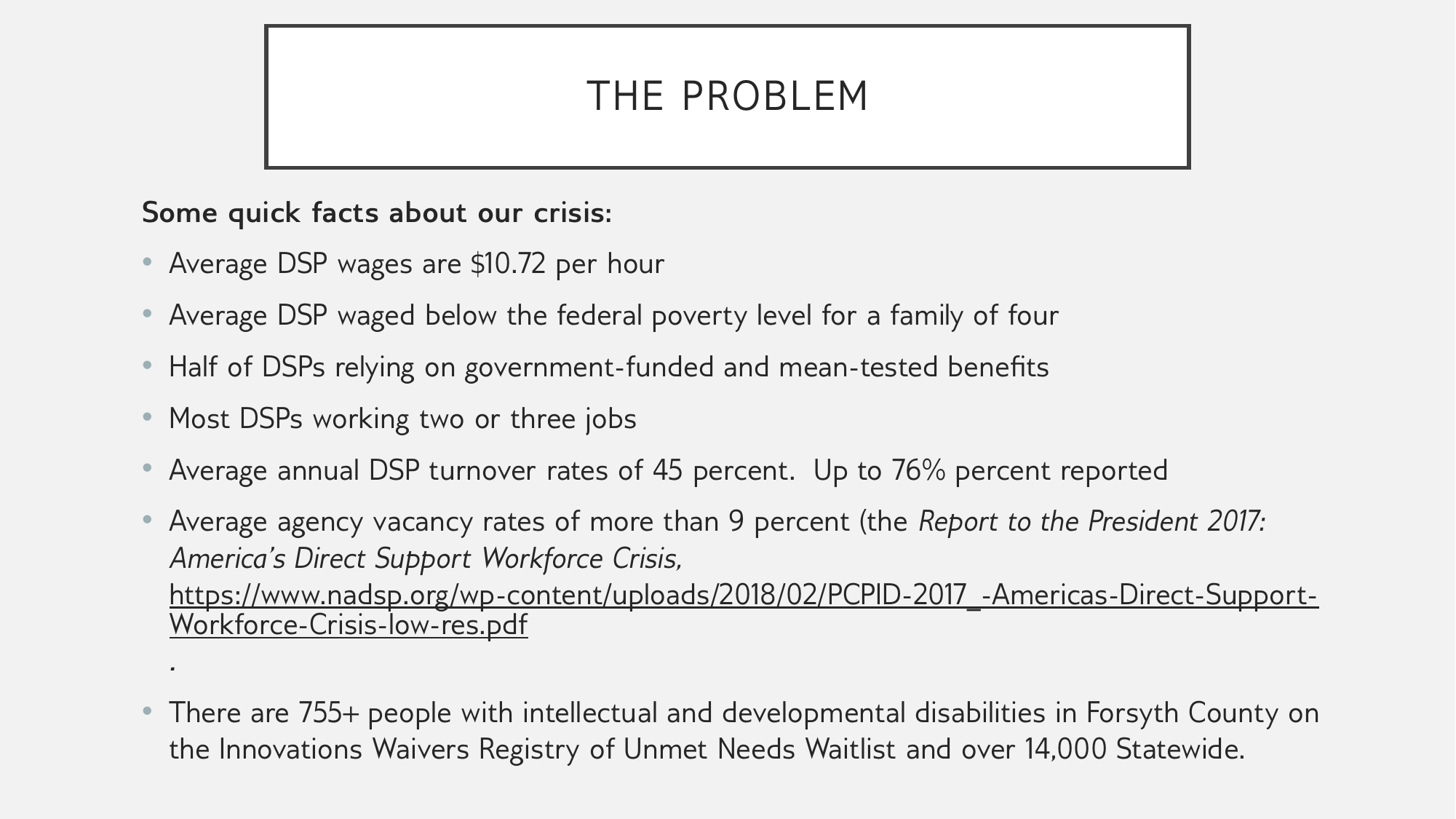

# The Problem
Some quick facts about our crisis:
Average DSP wages are $10.72 per hour
Average DSP waged below the federal poverty level for a family of four
Half of DSPs relying on government-funded and mean-tested benefits
Most DSPs working two or three jobs
Average annual DSP turnover rates of 45 percent.  Up to 76% percent reported
Average agency vacancy rates of more than 9 percent (the Report to the President 2017: America’s Direct Support Workforce Crisis, https://www.nadsp.org/wp-content/uploads/2018/02/PCPID-2017_-Americas-Direct-Support-Workforce-Crisis-low-res.pdf.
There are 755+ people with intellectual and developmental disabilities in Forsyth County on the Innovations Waivers Registry of Unmet Needs Waitlist and over 14,000 Statewide.